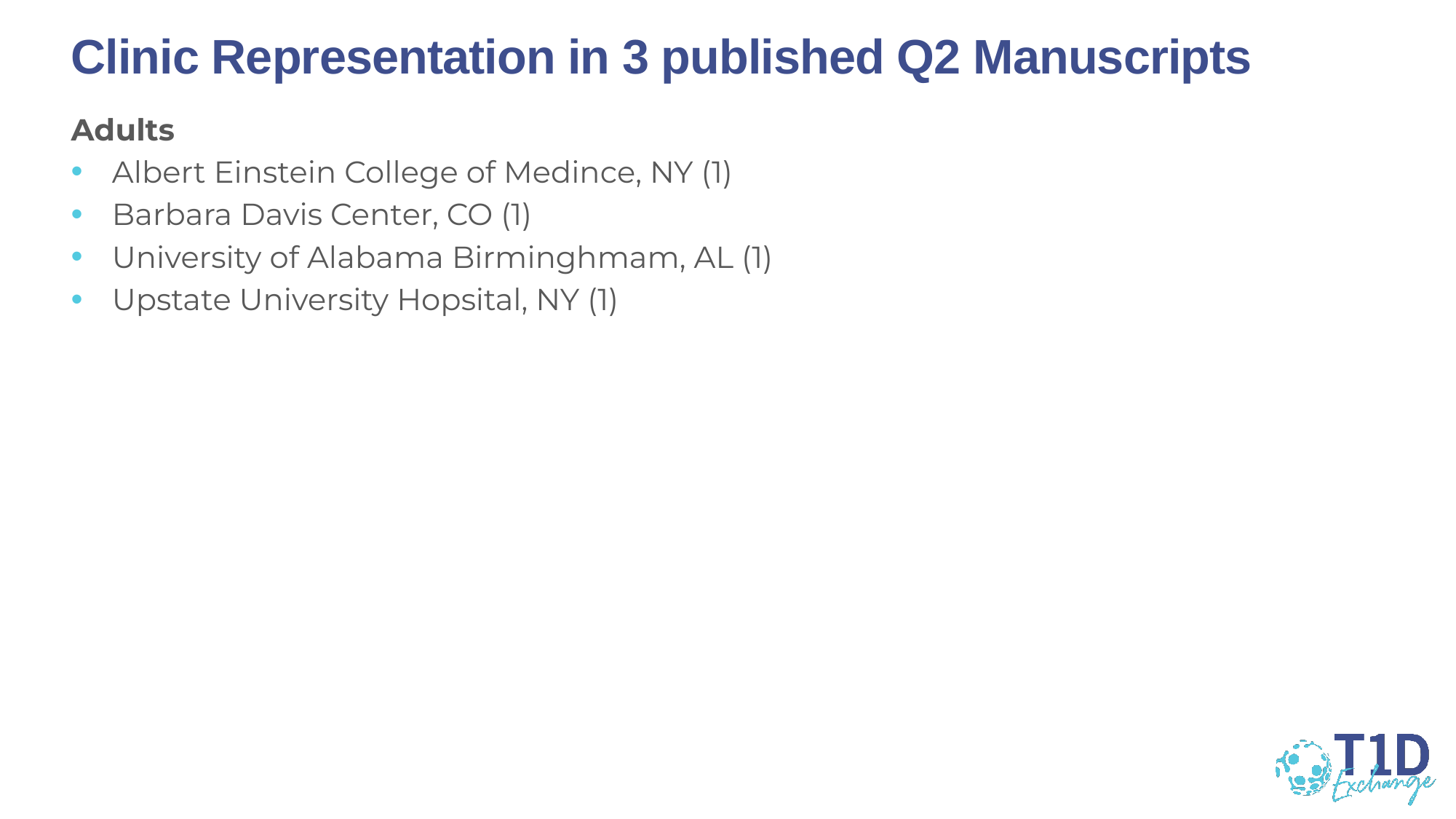

# Clinic Representation in 3 published Q2 Manuscripts
Adults
Albert Einstein College of Medince, NY (1)
Barbara Davis Center, CO (1)
University of Alabama Birminghmam, AL (1)
Upstate University Hopsital, NY (1)